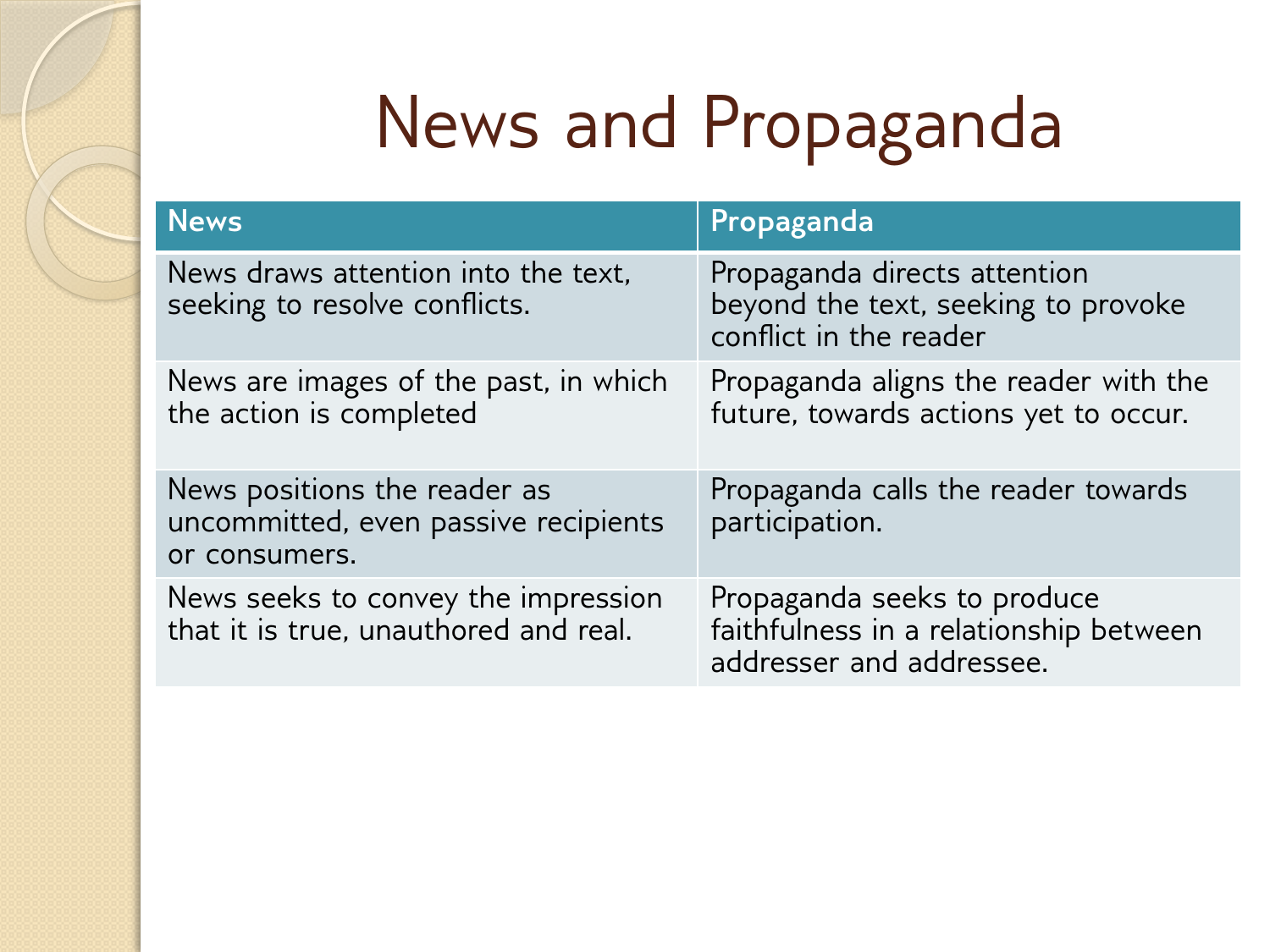

# News and Propaganda
| News | Propaganda |
| --- | --- |
| News draws attention into the text, seeking to resolve conflicts. | Propaganda directs attention beyond the text, seeking to provoke conflict in the reader |
| News are images of the past, in which the action is completed | Propaganda aligns the reader with the future, towards actions yet to occur. |
| News positions the reader as uncommitted, even passive recipients or consumers. | Propaganda calls the reader towards participation. |
| News seeks to convey the impression that it is true, unauthored and real. | Propaganda seeks to produce faithfulness in a relationship between addresser and addressee. |